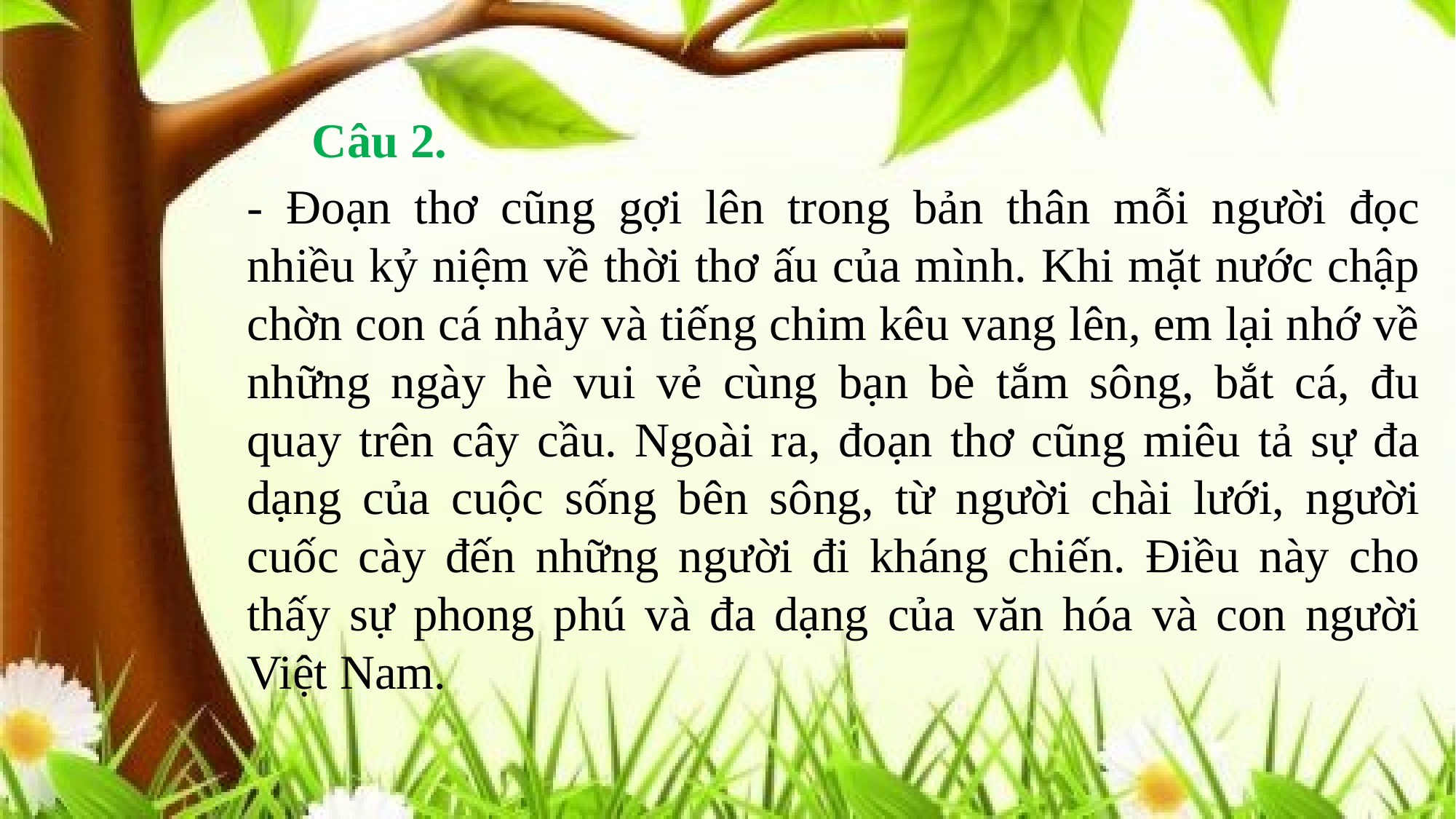

Câu 2.
- Đoạn thơ cũng gợi lên trong bản thân mỗi người đọc nhiều kỷ niệm về thời thơ ấu của mình. Khi mặt nước chập chờn con cá nhảy và tiếng chim kêu vang lên, em lại nhớ về những ngày hè vui vẻ cùng bạn bè tắm sông, bắt cá, đu quay trên cây cầu. Ngoài ra, đoạn thơ cũng miêu tả sự đa dạng của cuộc sống bên sông, từ người chài lưới, người cuốc cày đến những người đi kháng chiến. Điều này cho thấy sự phong phú và đa dạng của văn hóa và con người Việt Nam.